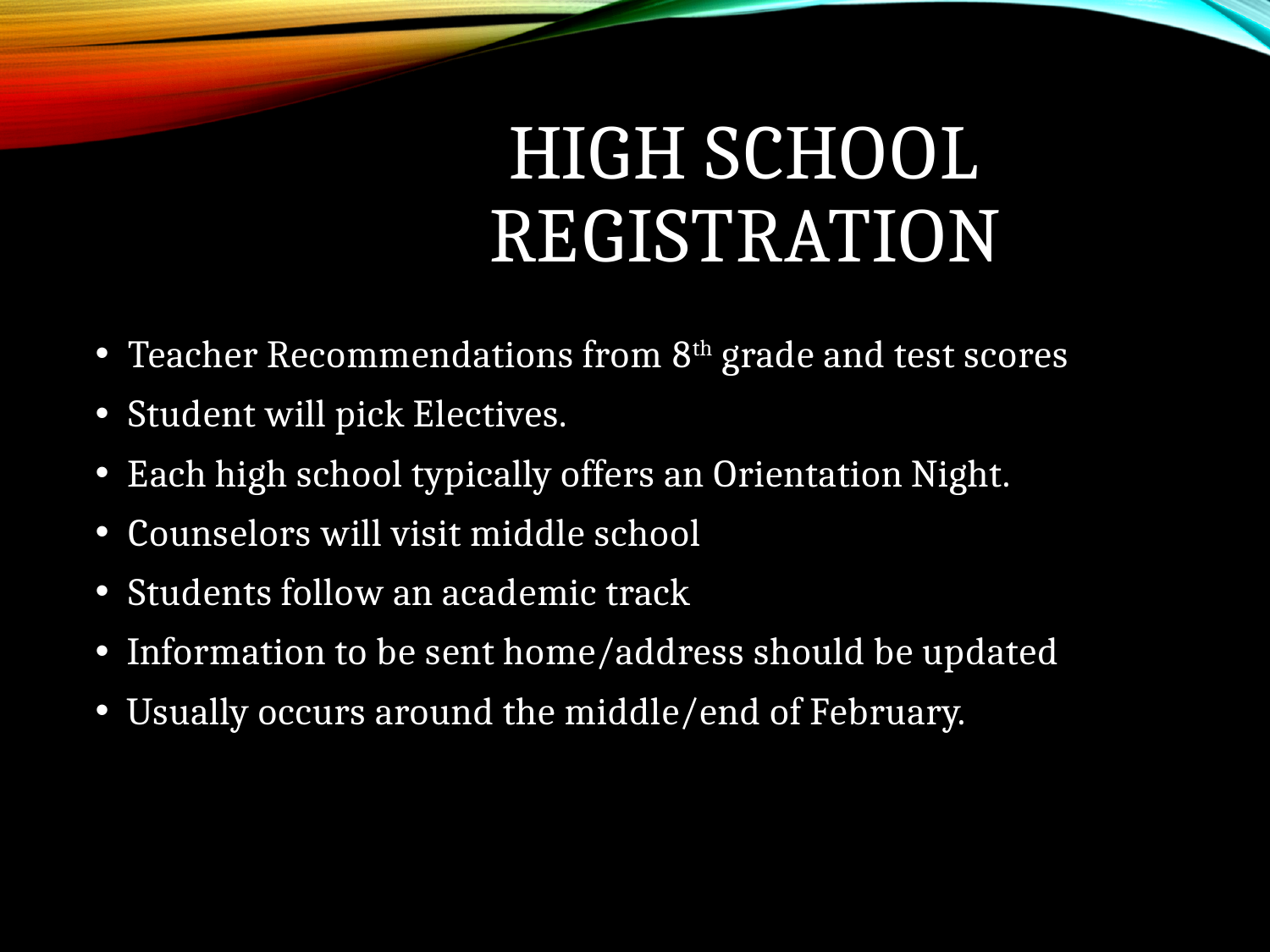

# High School Registration
Teacher Recommendations from 8th grade and test scores
Student will pick Electives.
Each high school typically offers an Orientation Night.
Counselors will visit middle school
Students follow an academic track
Information to be sent home/address should be updated
Usually occurs around the middle/end of February.